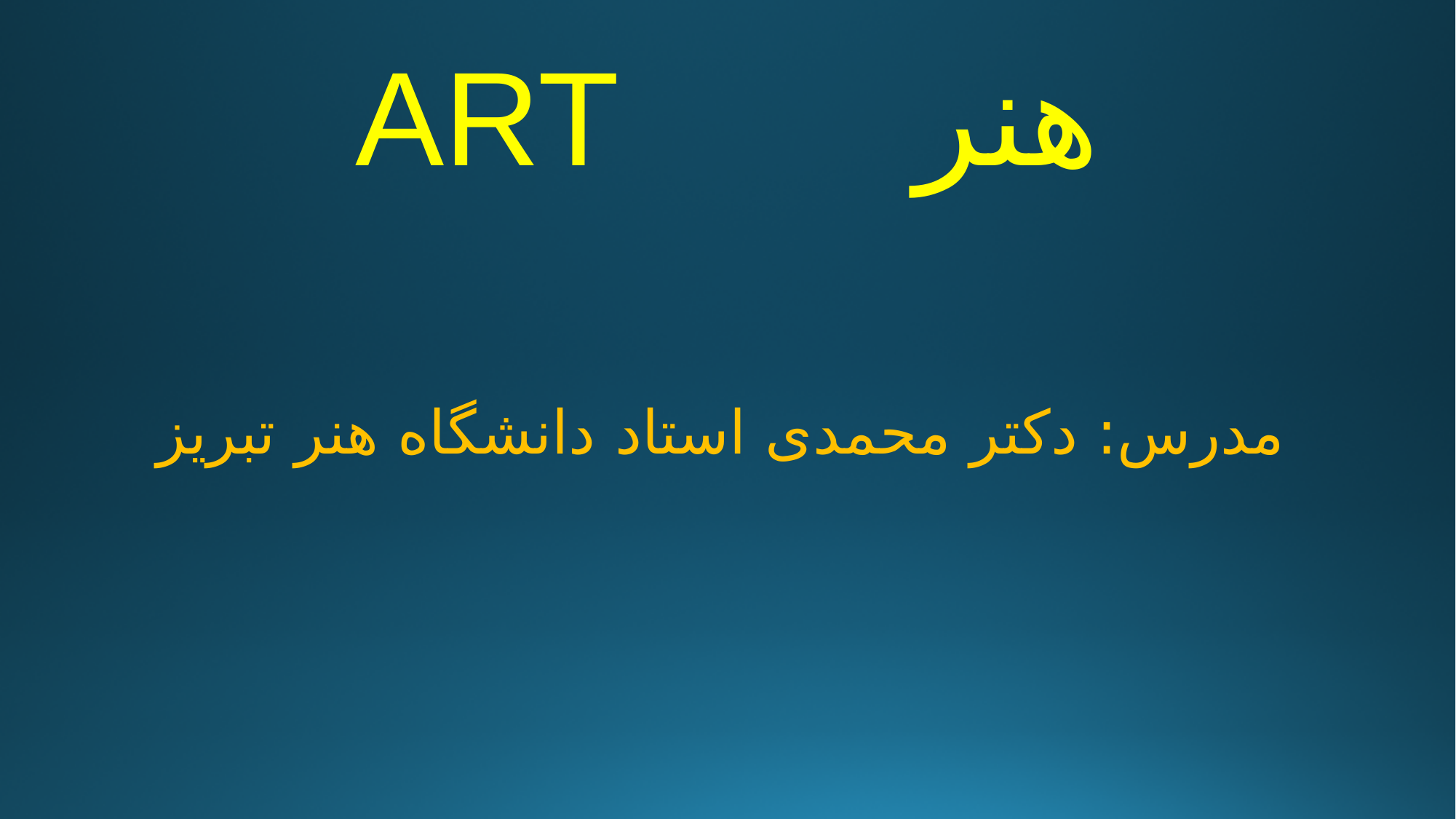

# هنر       ART
مدرس: دکتر محمدی استاد دانشگاه هنر تبریز